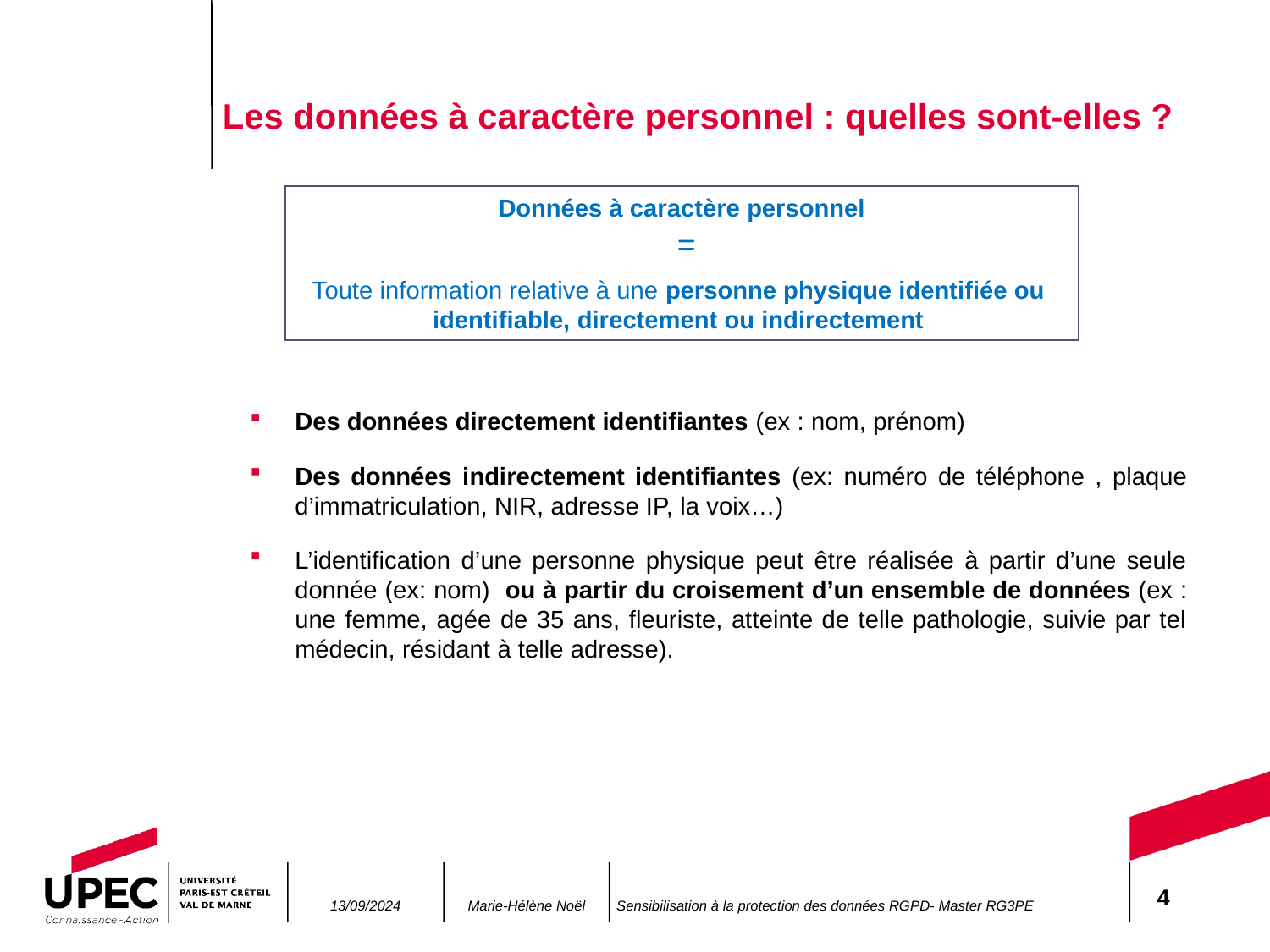

# Les données à caractère personnel : quelles sont-elles ?
Données à caractère personnel

 =

Toute information relative à une personne physique identifiée ou  identifiable, directement ou indirectement
Des données directement identifiantes (ex : nom, prénom)
Des données indirectement identifiantes (ex: numéro de téléphone , plaque d’immatriculation, NIR, adresse IP, la voix…)
L’identification d’une personne physique peut être réalisée à partir d’une seule donnée (ex: nom)  ou à partir du croisement d’un ensemble de données (ex : une femme, agée de 35 ans, fleuriste, atteinte de telle pathologie, suivie par tel médecin, résidant à telle adresse).
4
13/09/2024
Sensibilisation à la protection des données RGPD- Master RG3PE